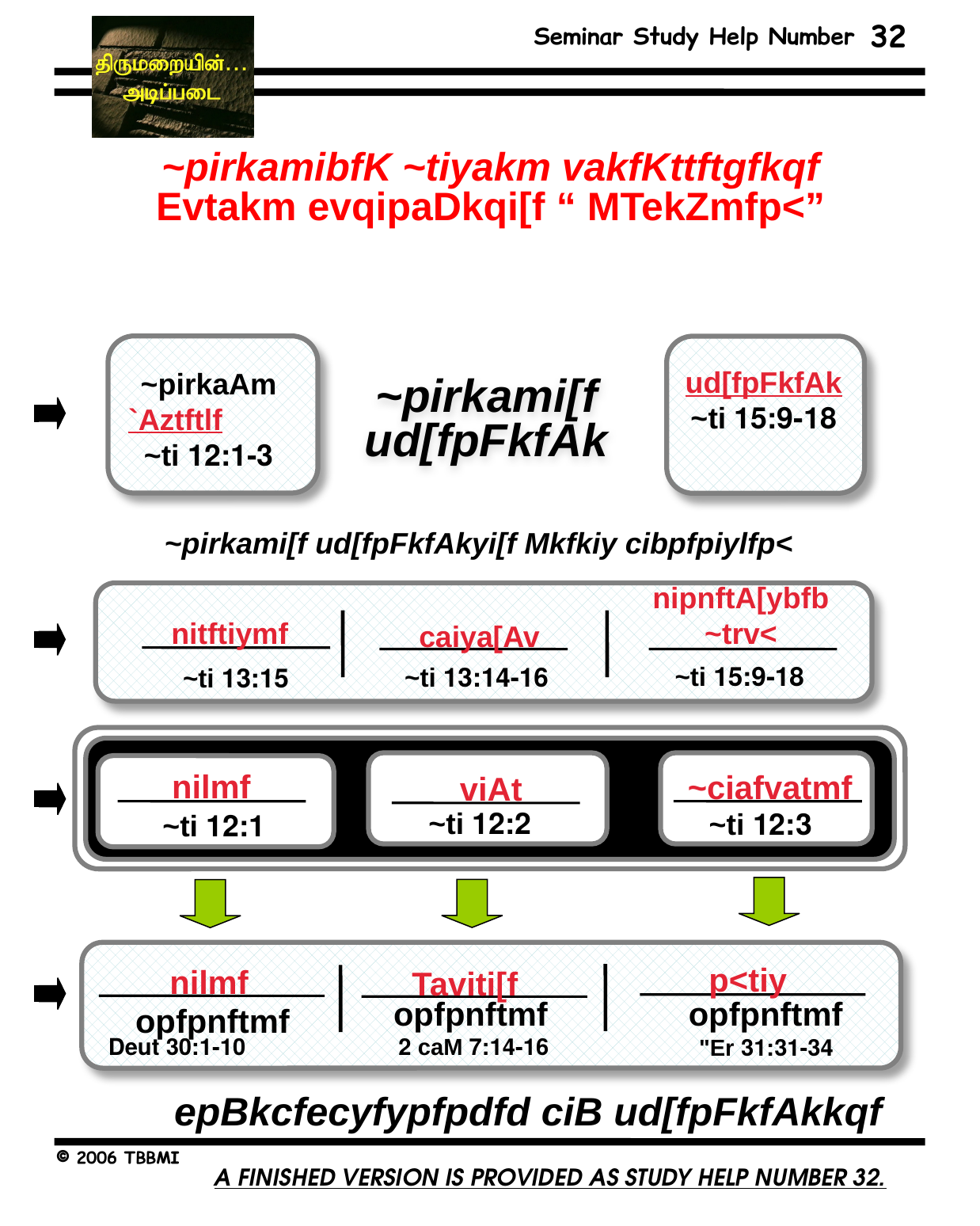

32
~pirkamibfK ~tiyakm vakfKttftgfkqf
Evtakm evqipaDkqi[f “ MTekZmfp<”

ud[fpFkfAk ~ti 15:9-18
~pirkaAm `Aztftlf         ~ti 12:1-3
~pirkami[f ud[fpFkfAk

~pirkami[f ud[fpFkfAkyi[f Mkfkiy cibpfpiylfp<
nipnftA[ybfb ~trv<

nitftiymf

caiya[Av

~ti 15:9-18
~ti 13:14-16
~ti 13:15

__________
nilmf
~ciafvatmf
viAt

~ti 12:2
~ti 12:3
Gen ___:___
~ti 12:1

p<tiy
nilmf
Taviti[f

opfpnftmf

opfpnftmf
opfpnftmf

Deut 30:1-10
2 caM 7:14-16
"Er 31:31-34
epBkcfecyfypfpdfd ciB ud[fpFkfAkkqf
A FINISHED VERSION IS PROVIDED AS STUDY HELP NUMBER 32.